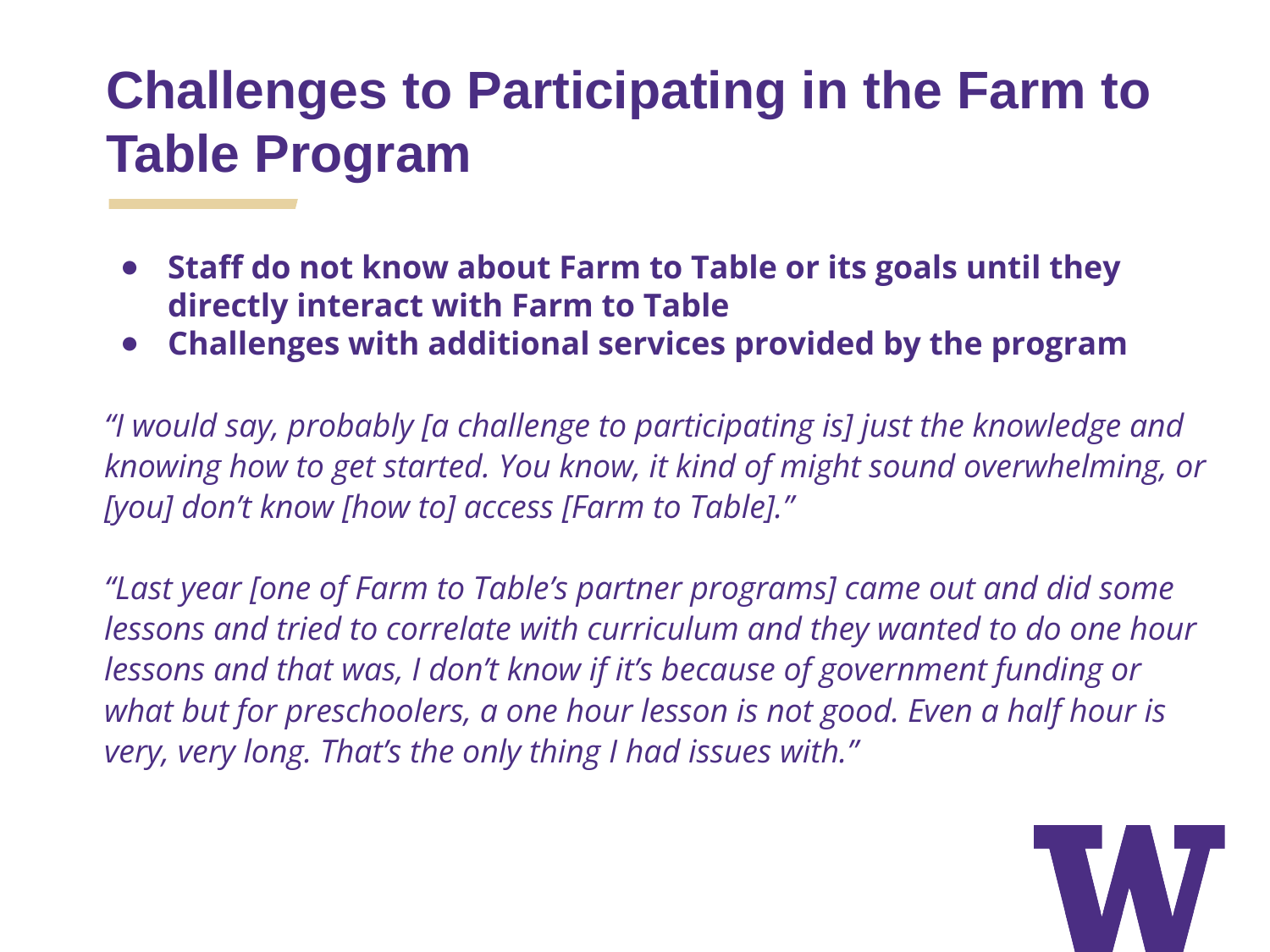

# Challenges to Participating in the Farm to Table Program
Staff do not know about Farm to Table or its goals until they directly interact with Farm to Table
Challenges with additional services provided by the program

“I would say, probably [a challenge to participating is] just the knowledge and knowing how to get started. You know, it kind of might sound overwhelming, or [you] don’t know [how to] access [Farm to Table].”

“Last year [one of Farm to Table’s partner programs] came out and did some lessons and tried to correlate with curriculum and they wanted to do one hour lessons and that was, I don’t know if it’s because of government funding or what but for preschoolers, a one hour lesson is not good. Even a half hour is very, very long. That’s the only thing I had issues with.”